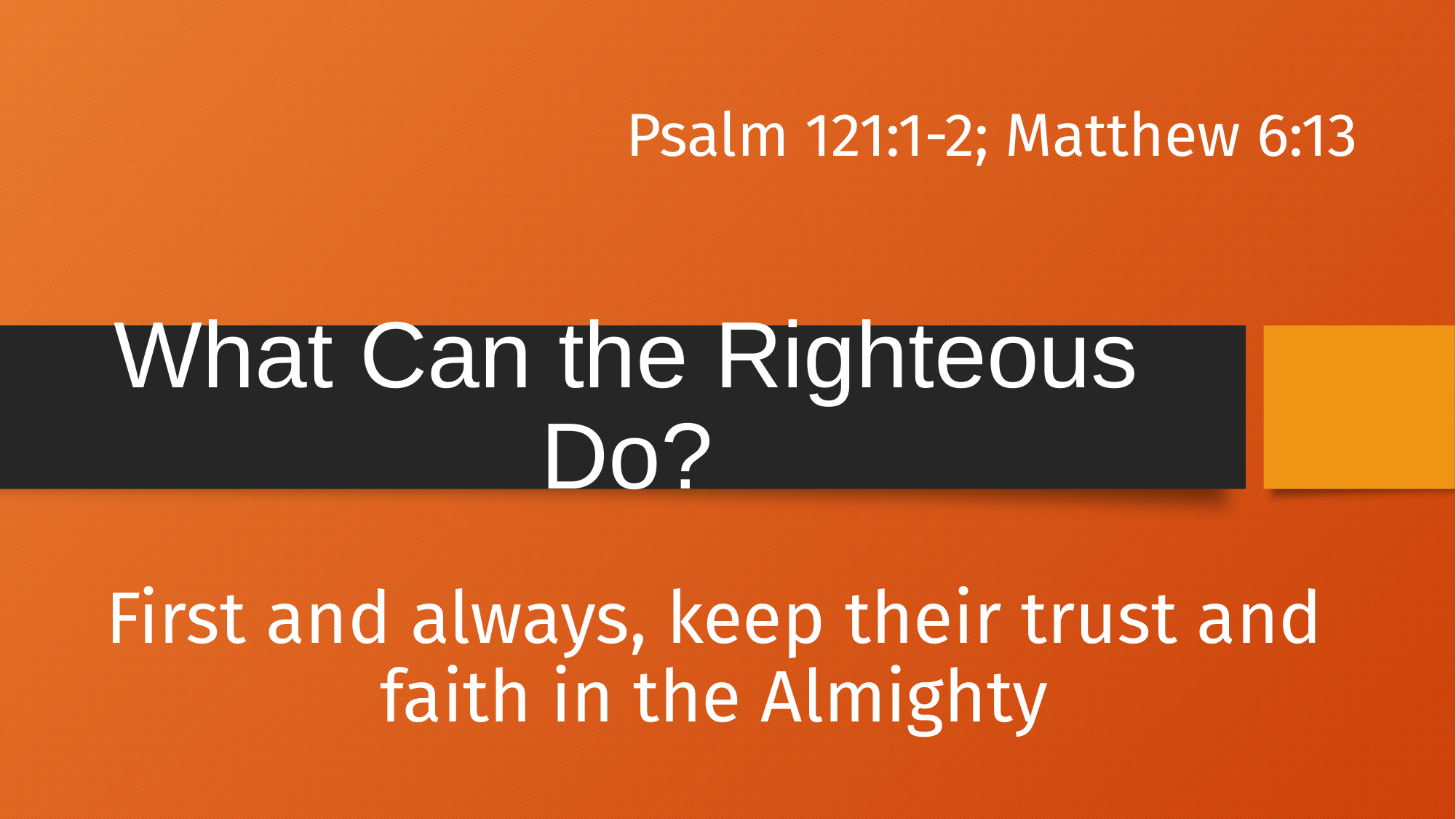

Psalm 121:1-2; Matthew 6:13
# What Can the Righteous Do?
First and always, keep their trust and faith in the Almighty